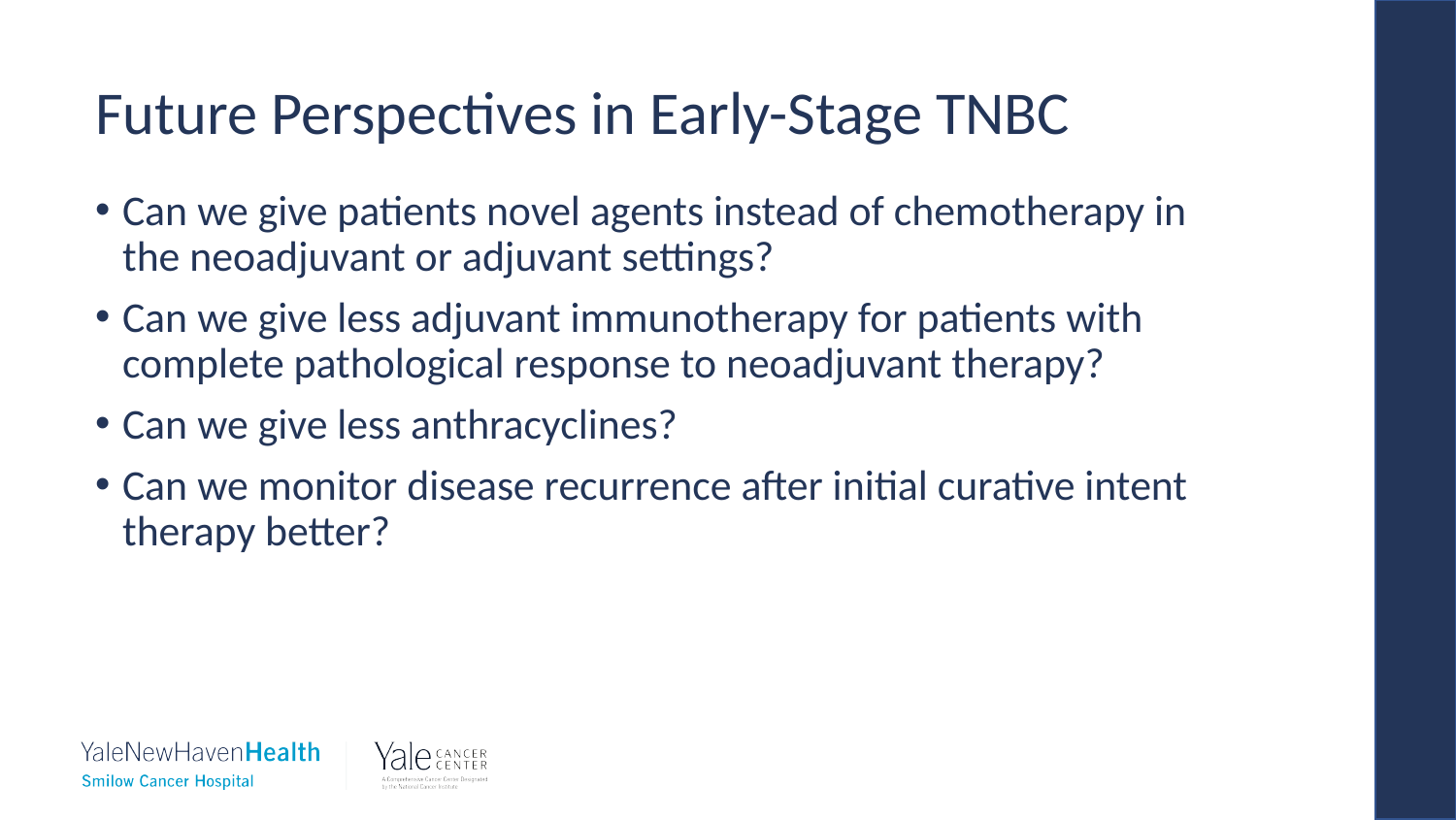

# Future Perspectives in Early-Stage TNBC
Can we give patients novel agents instead of chemotherapy in the neoadjuvant or adjuvant settings?
Can we give less adjuvant immunotherapy for patients with complete pathological response to neoadjuvant therapy?
Can we give less anthracyclines?
Can we monitor disease recurrence after initial curative intent therapy better?